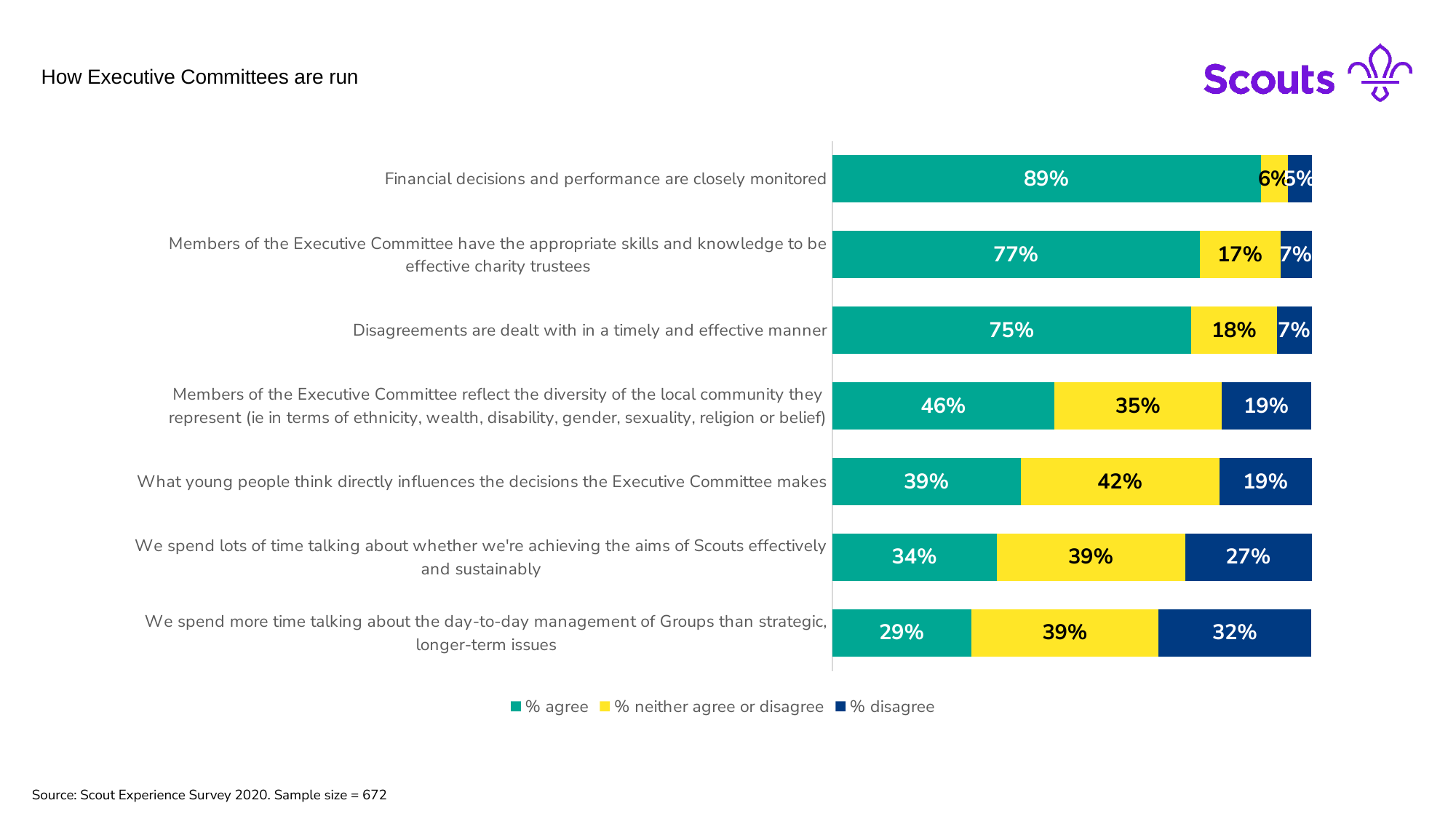

How Executive Committees are run

### Chart

| Category | % agree | % neither agree or disagree | % disagree |
|---|---|---|---|
| We spend more time talking about the day-to-day management of Groups than strategic, longer-term issues | 0.29000000000000004 | 0.391 | 0.31799999999999995 |
| We spend lots of time talking about whether we're achieving the aims of Scouts effectively and sustainably | 0.34299999999999997 | 0.393 | 0.265 |
| What young people think directly influences the decisions the Executive Committee makes | 0.39299999999999996 | 0.415 | 0.192 |
| Members of the Executive Committee reflect the diversity of the local community they represent (ie in terms of ethnicity, wealth, disability, gender, sexuality, religion or belief) | 0.46399999999999997 | 0.348 | 0.187 |
| Disagreements are dealt with in a timely and effective manner | 0.7490000000000001 | 0.179 | 0.07300000000000001 |
| Members of the Executive Committee have the appropriate skills and knowledge to be effective charity trustees | 0.767 | 0.168 | 0.066 |
| Financial decisions and performance are closely monitored | 0.8939999999999999 | 0.057 | 0.049 |
Source: Scout Experience Survey 2020. Sample size = 672